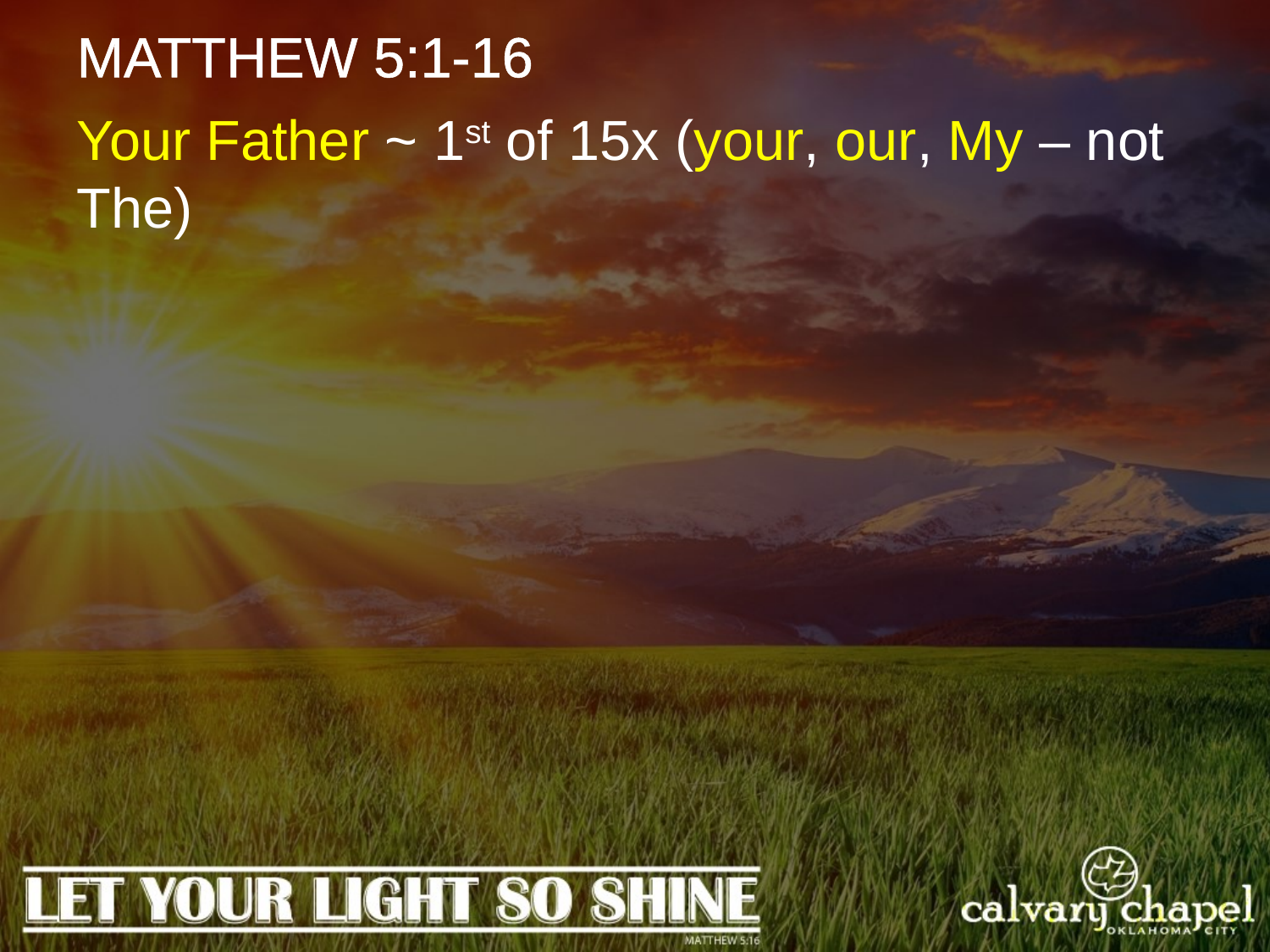

MATTHEW 5:1-16
Your Father ~ 1st of 15x (your, our, My – not The)